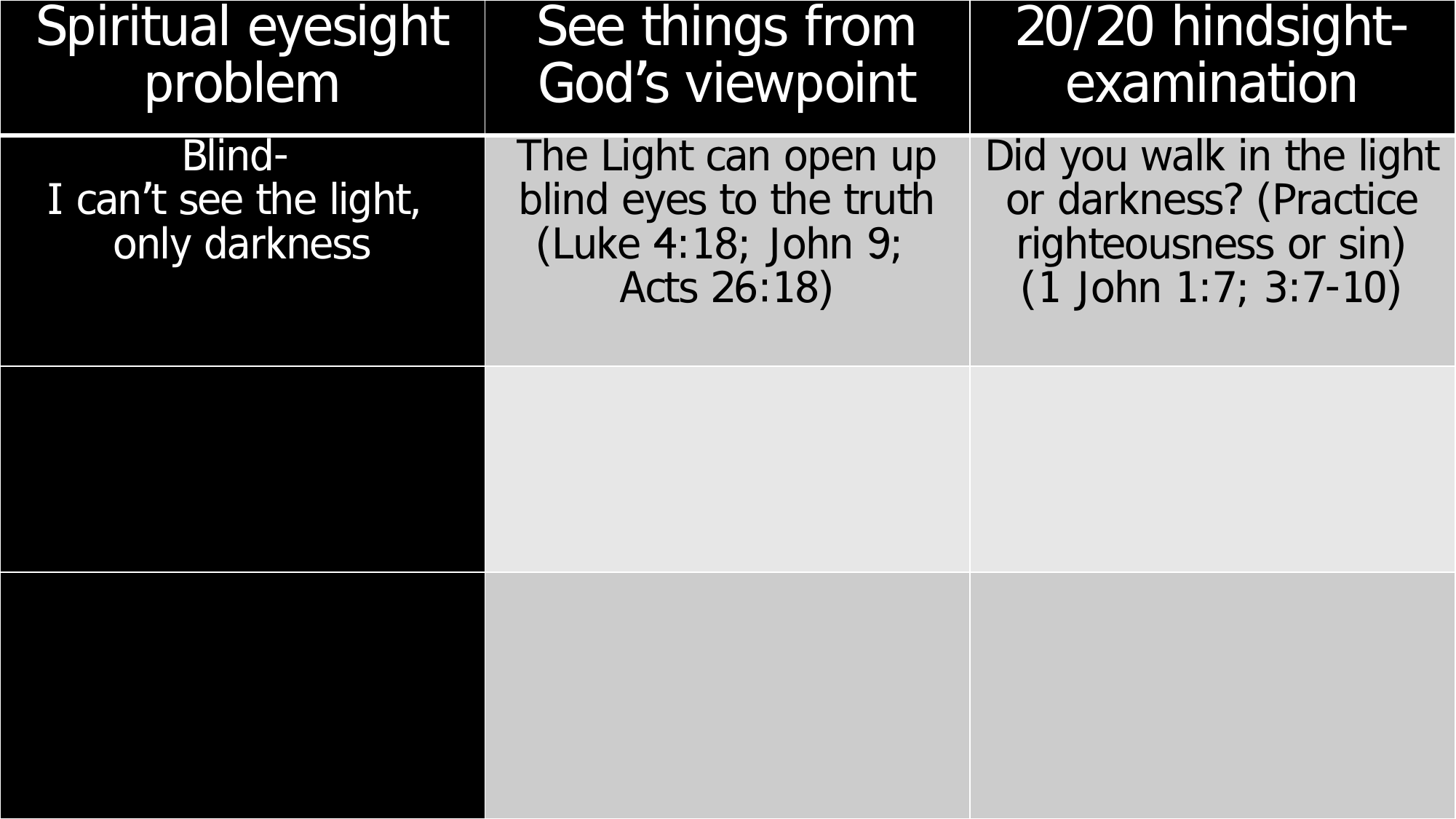

| Spiritual eyesight problem | See things from God’s viewpoint | 20/20 hindsight- examination |
| --- | --- | --- |
| Blind- I can’t see the light, only darkness | The Light can open up blind eyes to the truth (Luke 4:18; John 9; Acts 26:18) | Did you walk in the light or darkness? (Practice righteousness or sin) (1 John 1:7; 3:7-10) |
|  |  |  |
|  |  |  |